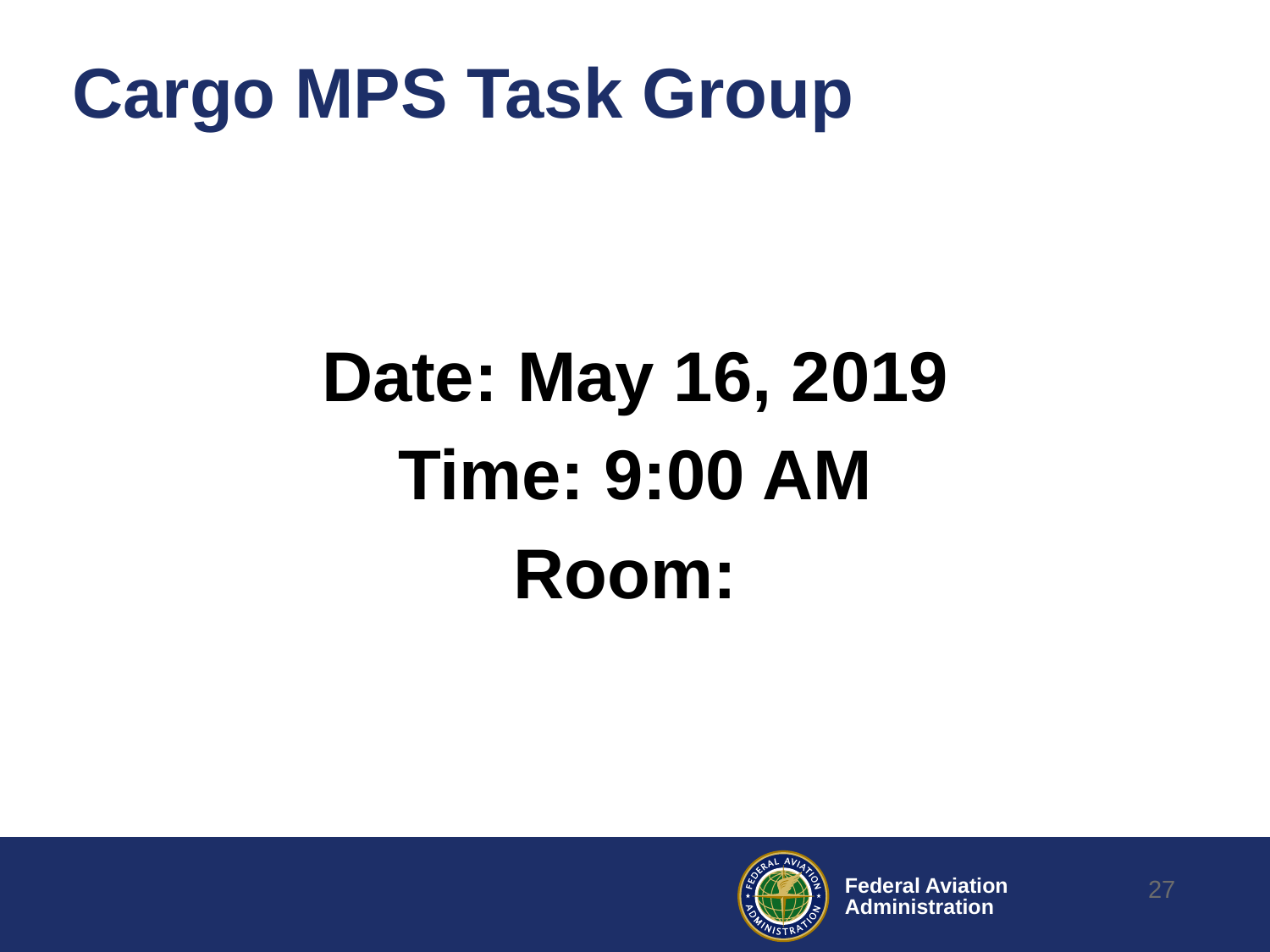

# Cargo MPS Task Group
Date: May 16, 2019
Time: 9:00 AM
Room:
27